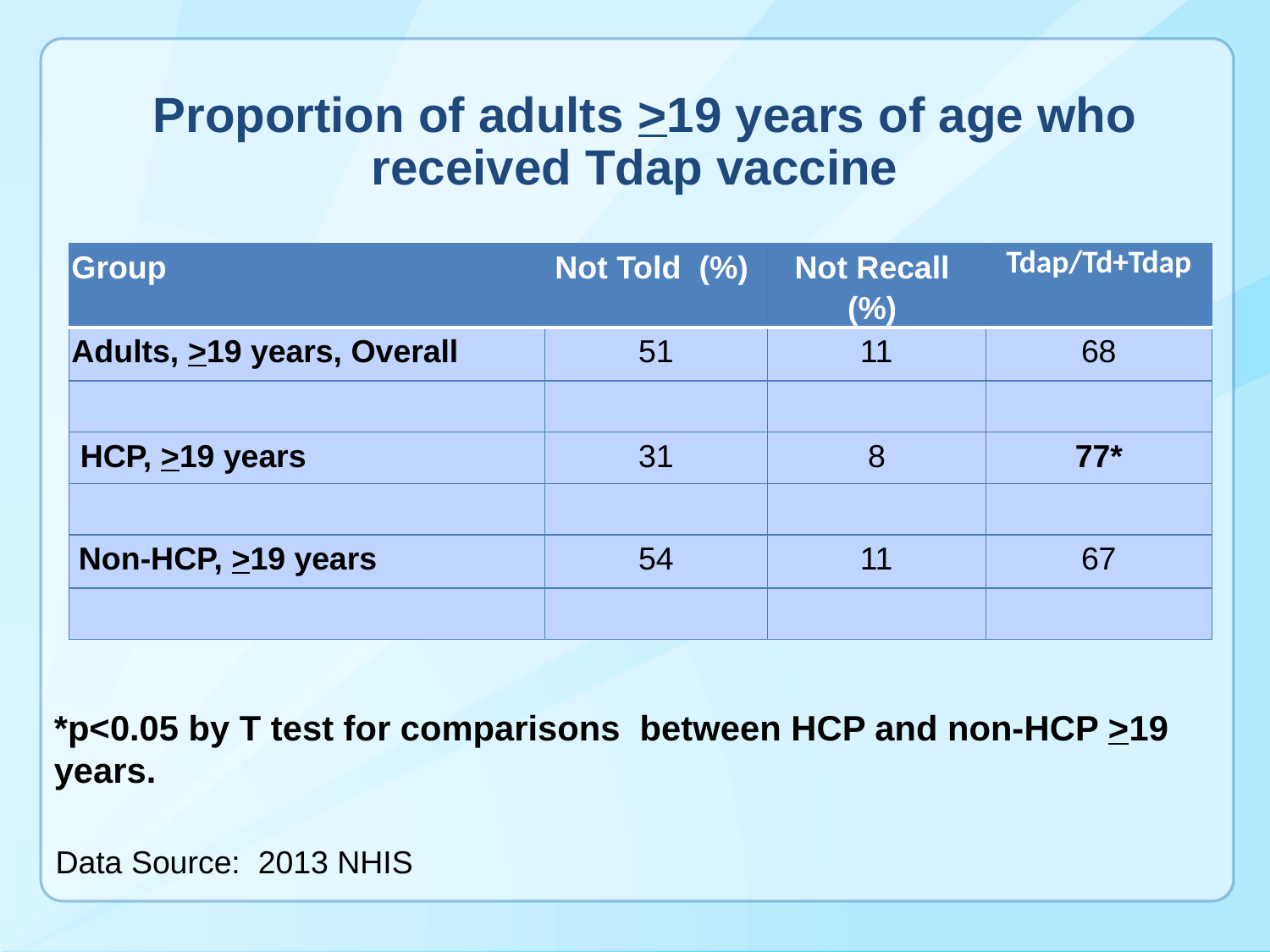

# Proportion of adults >19 years of age who received Tdap vaccine
| Group | Not Told (%) | Not Recall (%) | Tdap/Td+Tdap |
| --- | --- | --- | --- |
| Adults, >19 years, Overall | 51 | 11 | 68 |
|  |  |  |  |
| HCP, >19 years | 31 | 8 | 77\* |
|  |  |  |  |
| Non-HCP, >19 years | 54 | 11 | 67 |
|  |  |  |  |
*p<0.05 by T test for comparisons  between HCP and non-HCP >19 years.

Data Source:  2013 NHIS